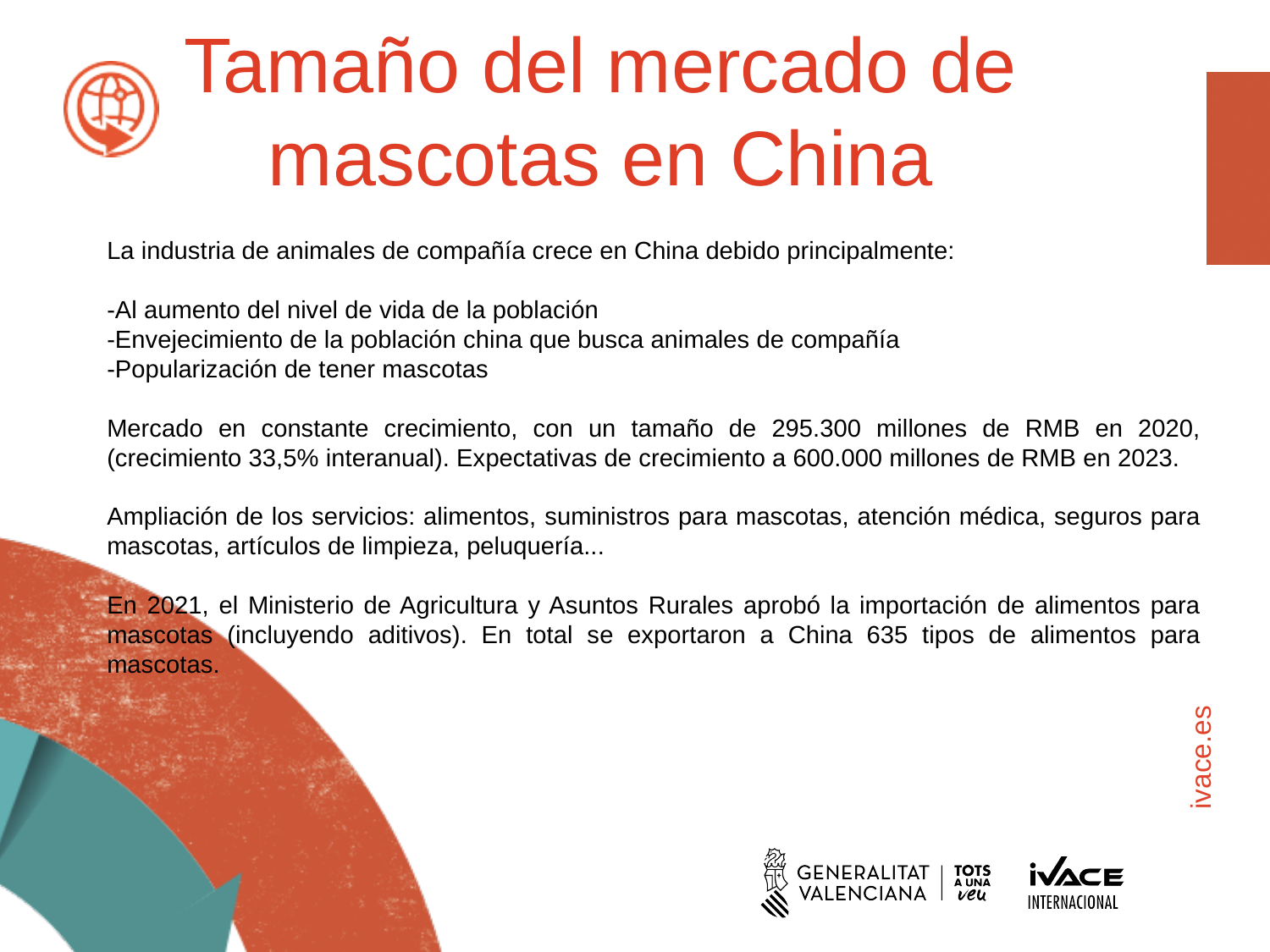

# Tamaño del mercado de mascotas en China
La industria de animales de compañía crece en China debido principalmente:

-Al aumento del nivel de vida de la población
-Envejecimiento de la población china que busca animales de compañía
-Popularización de tener mascotas

Mercado en constante crecimiento, con un tamaño de 295.300 millones de RMB en 2020, (crecimiento 33,5% interanual). Expectativas de crecimiento a 600.000 millones de RMB en 2023.

Ampliación de los servicios: alimentos, suministros para mascotas, atención médica, seguros para mascotas, artículos de limpieza, peluquería...

En 2021, el Ministerio de Agricultura y Asuntos Rurales aprobó la importación de alimentos para mascotas (incluyendo aditivos). En total se exportaron a China 635 tipos de alimentos para mascotas.